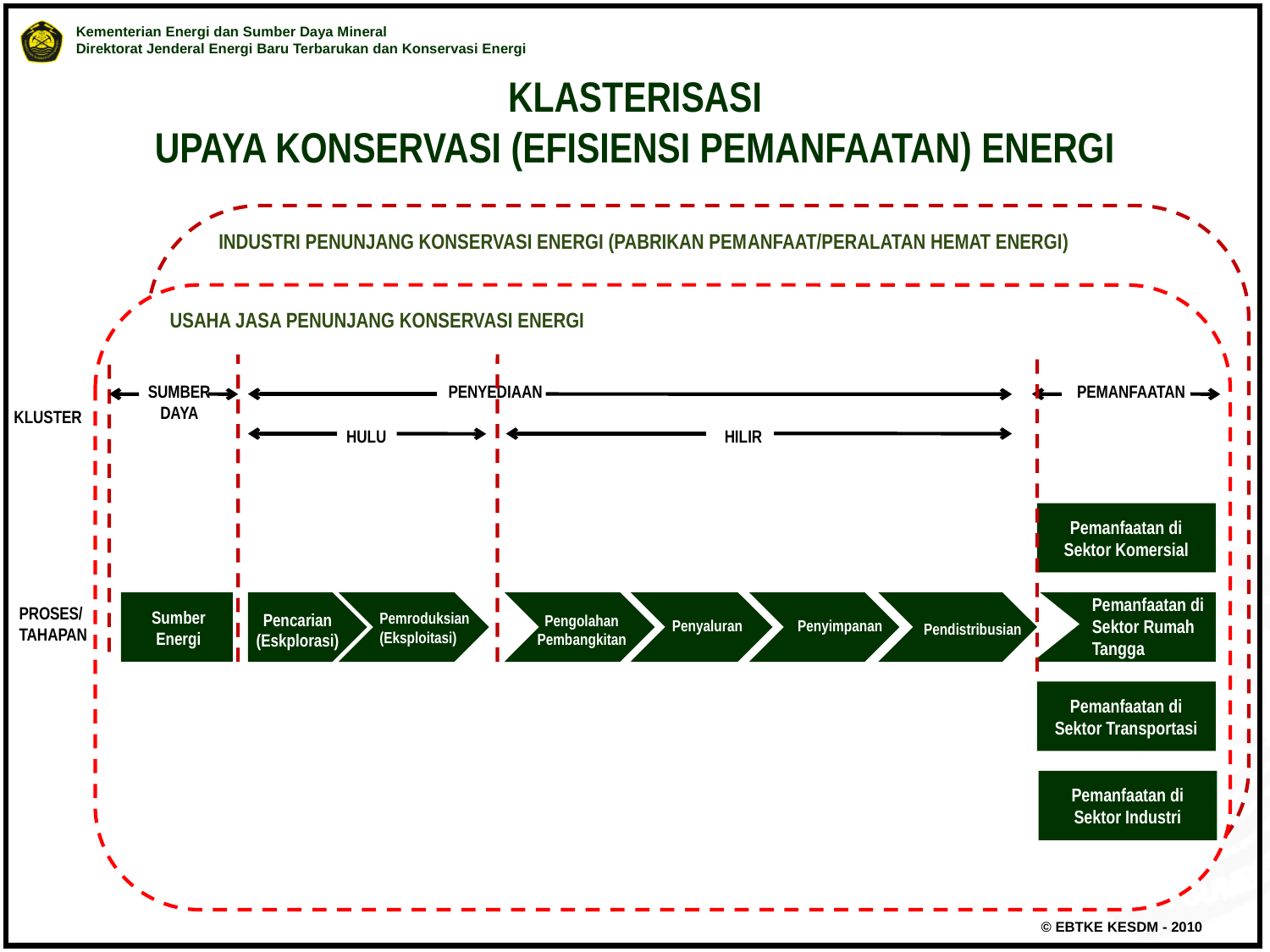

KLASTERISASI
UPAYA KONSERVASI (EFISIENSI PEMANFAATAN) ENERGI

INDUSTRI PENUNJANG KONSERVASI ENERGI (PABRIKAN PEMANFAAT/PERALATAN HEMAT ENERGI)

USAHA JASA PENUNJANG KONSERVASI ENERGI
SUMBER
DAYA
PENYEDIAAN
PEMANFAATAN
KLUSTER
HULU
HILIR
Pemanfaatan di Sektor Komersial
Pemanfaatan di Sektor Rumah Tangga

PROSES/
TAHAPAN

Sumber Energi
Pencarian
(Eskplorasi)
Pemroduksian (Eksploitasi)
Pengolahan
Pembangkitan
Penyaluran
Penyimpanan
Pendistribusian
Pemanfaatan di Sektor Transportasi
Pemanfaatan di Sektor Industri